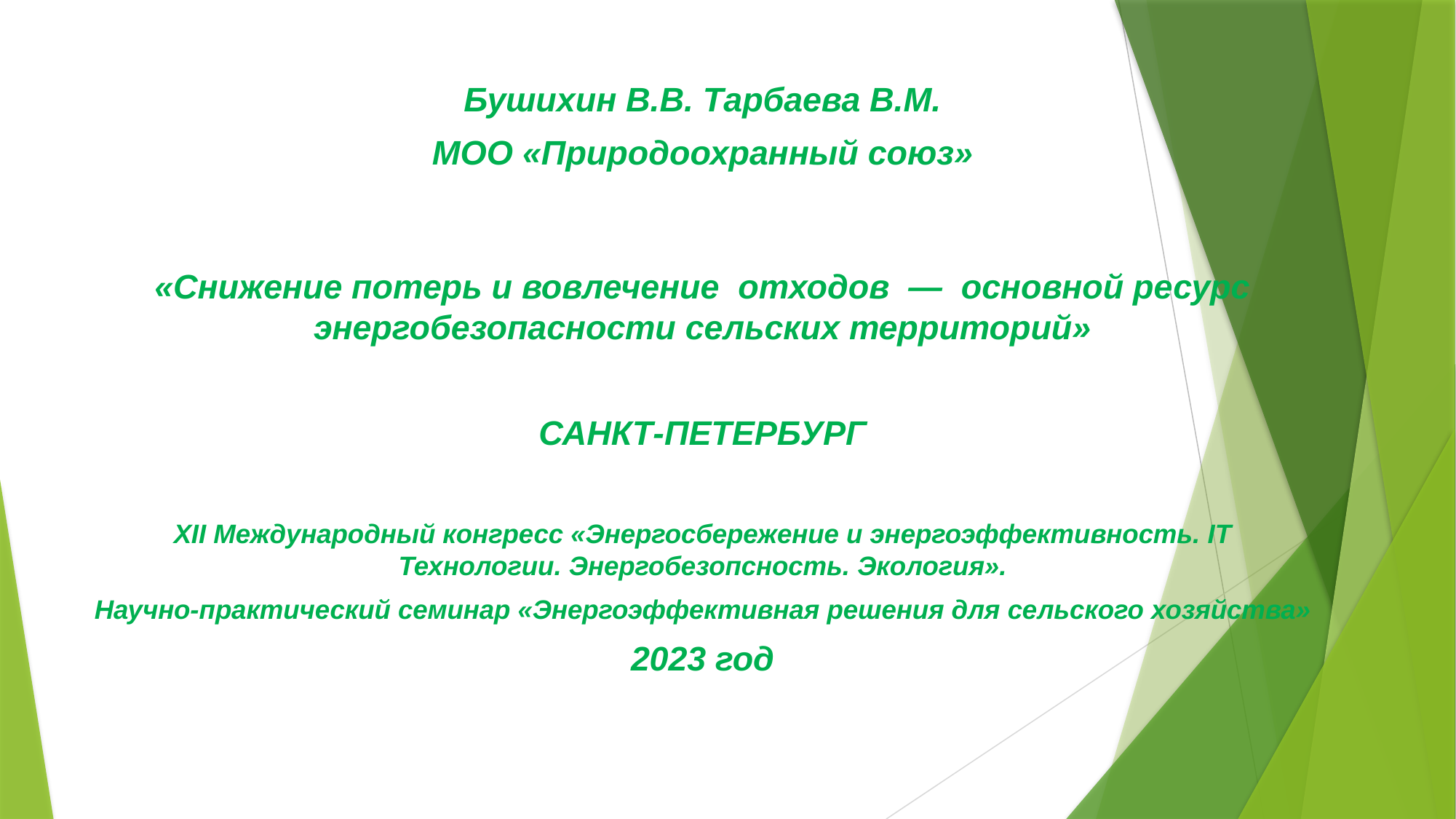

#
Бушихин В.В. Тарбаева В.М.
МОО «Природоохранный союз»
«Снижение потерь и вовлечение  отходов  —  основной ресурс энергобезопасности сельских территорий»

САНКТ-ПЕТЕРБУРГ

XII Международный конгресс «Энергосбережение и энергоэффективность. IT Технологии. Энергобезопсность. Экология».
Научно-практический семинар «Энергоэффективная решения для сельского хозяйства»
2023 год